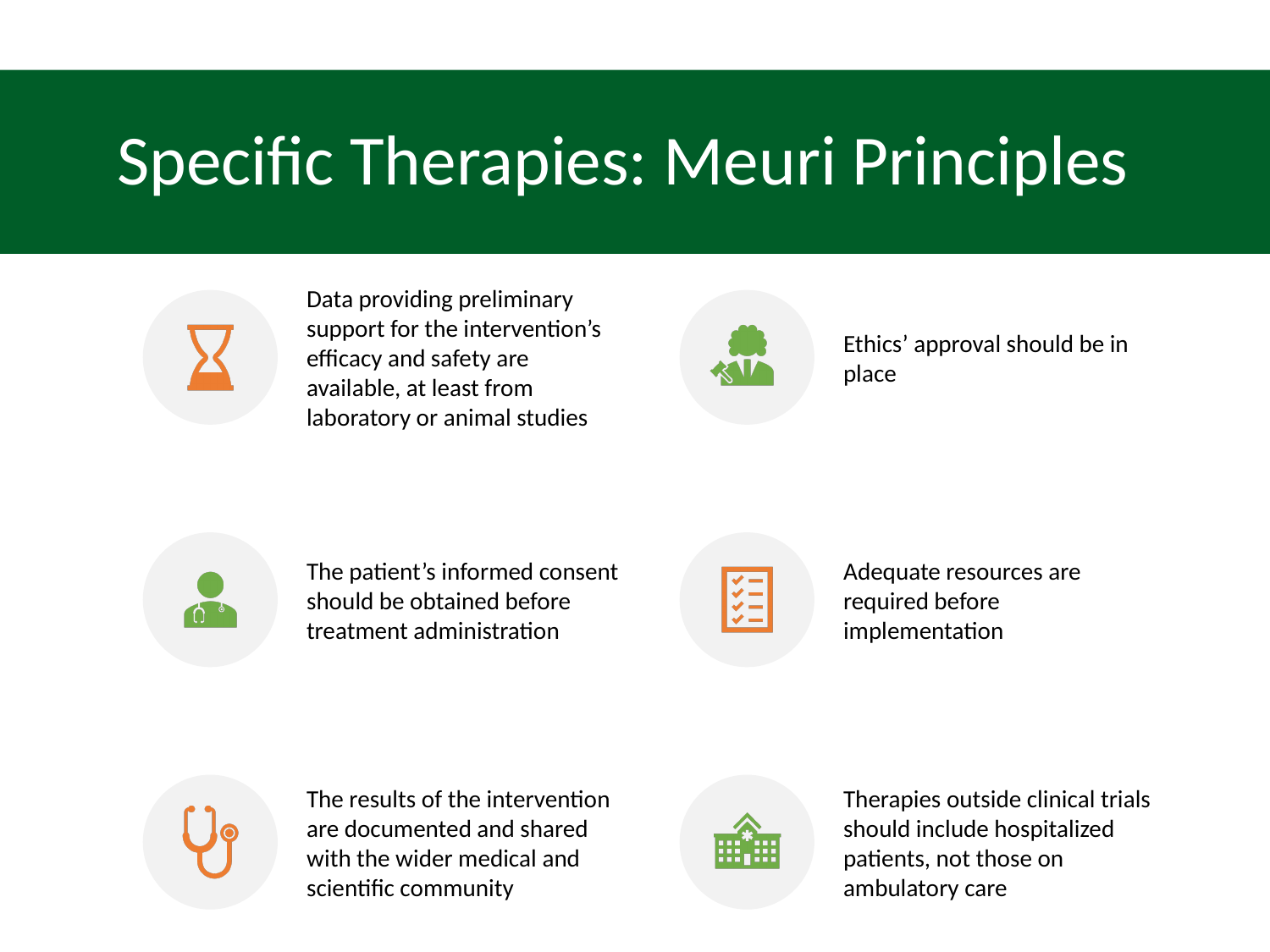

Specific Therapies: Meuri Principles
Data providing preliminary support for the intervention’s efficacy and safety are available, at least from laboratory or animal studies
Ethics’ approval should be in place
The patient’s informed consent should be obtained before treatment administration
Adequate resources are required before implementation
The results of the intervention are documented and shared with the wider medical and scientific community
Therapies outside clinical trials should include hospitalized patients, not those on ambulatory care